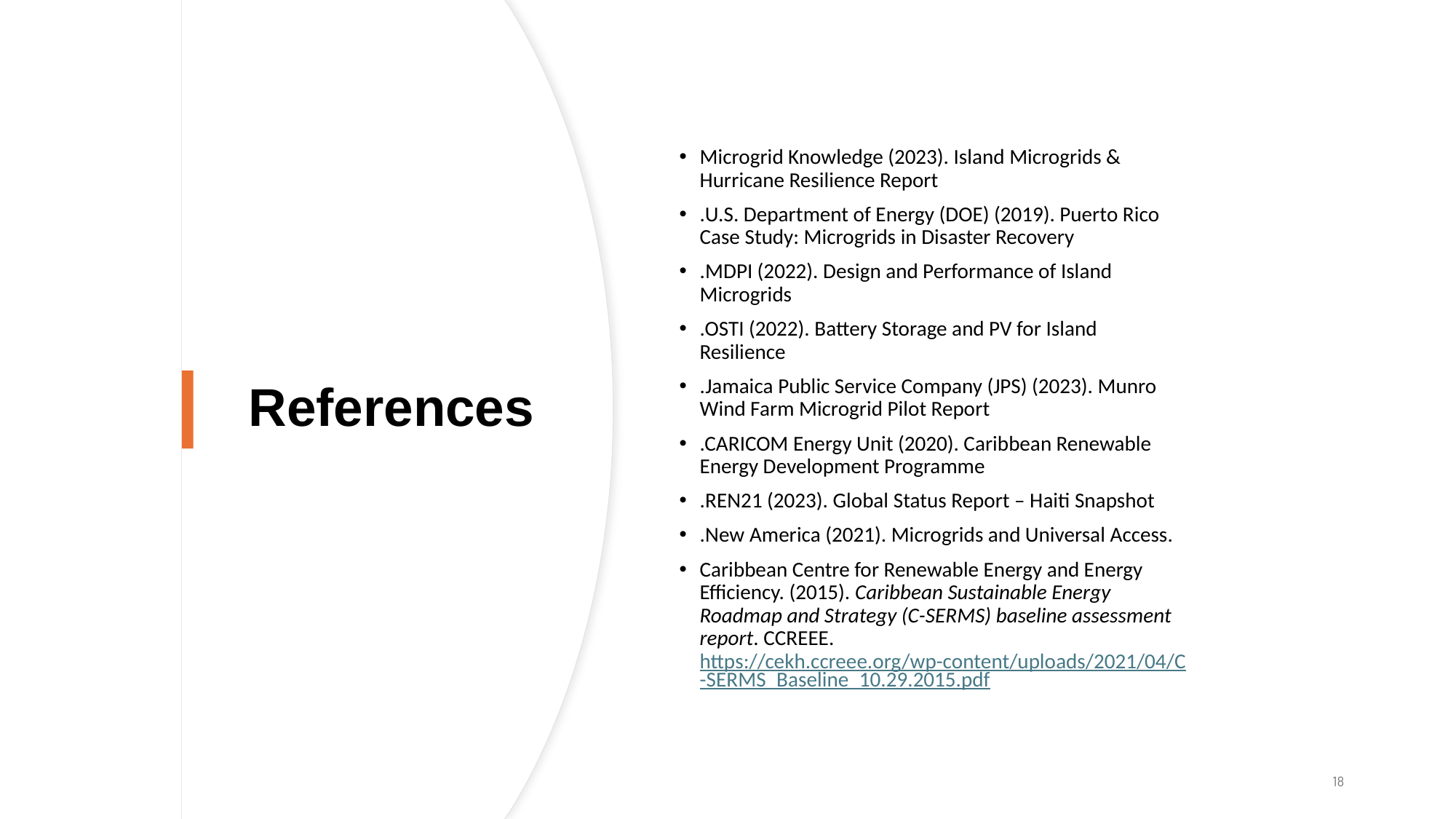

Microgrid Knowledge (2023). Island Microgrids & Hurricane Resilience Report
.U.S. Department of Energy (DOE) (2019). Puerto Rico Case Study: Microgrids in Disaster Recovery
.MDPI (2022). Design and Performance of Island Microgrids
.OSTI (2022). Battery Storage and PV for Island Resilience
.Jamaica Public Service Company (JPS) (2023). Munro Wind Farm Microgrid Pilot Report
.CARICOM Energy Unit (2020). Caribbean Renewable Energy Development Programme
.REN21 (2023). Global Status Report – Haiti Snapshot
.New America (2021). Microgrids and Universal Access.
Caribbean Centre for Renewable Energy and Energy Efficiency. (2015). Caribbean Sustainable Energy Roadmap and Strategy (C-SERMS) baseline assessment report. CCREEE. https://cekh.ccreee.org/wp-content/uploads/2021/04/C-SERMS_Baseline_10.29.2015.pdf
# References

18